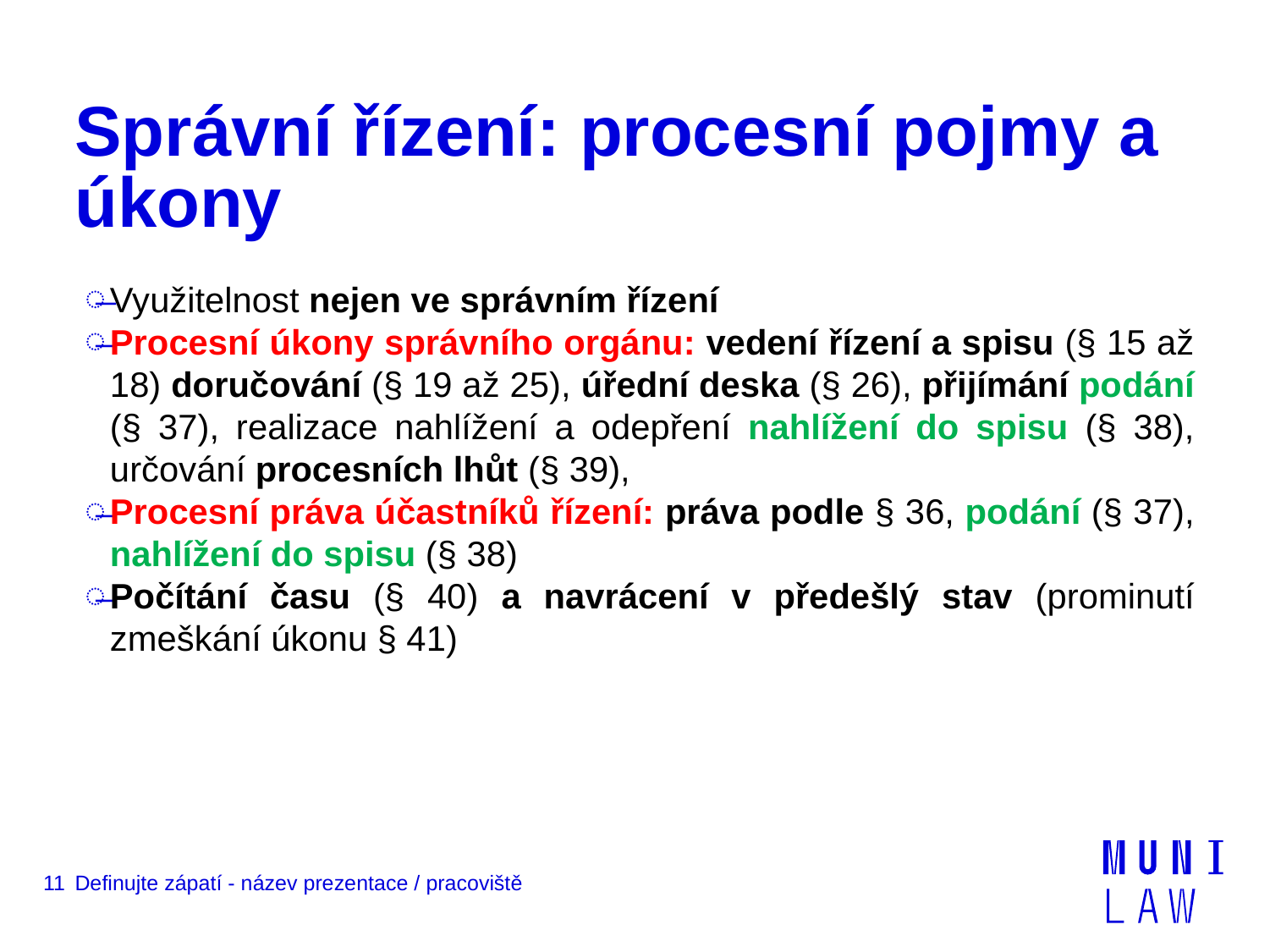

# Správní řízení: procesní pojmy a úkony

Využitelnost nejen ve správním řízení
Procesní úkony správního orgánu: vedení řízení a spisu (§ 15 až 18) doručování (§ 19 až 25), úřední deska (§ 26), přijímání podání (§ 37), realizace nahlížení a odepření nahlížení do spisu (§ 38), určování procesních lhůt (§ 39),
Procesní práva účastníků řízení: práva podle § 36, podání (§ 37), nahlížení do spisu (§ 38)
Počítání času (§ 40) a navrácení v předešlý stav (prominutí zmeškání úkonu § 41)

11
Definujte zápatí - název prezentace / pracoviště